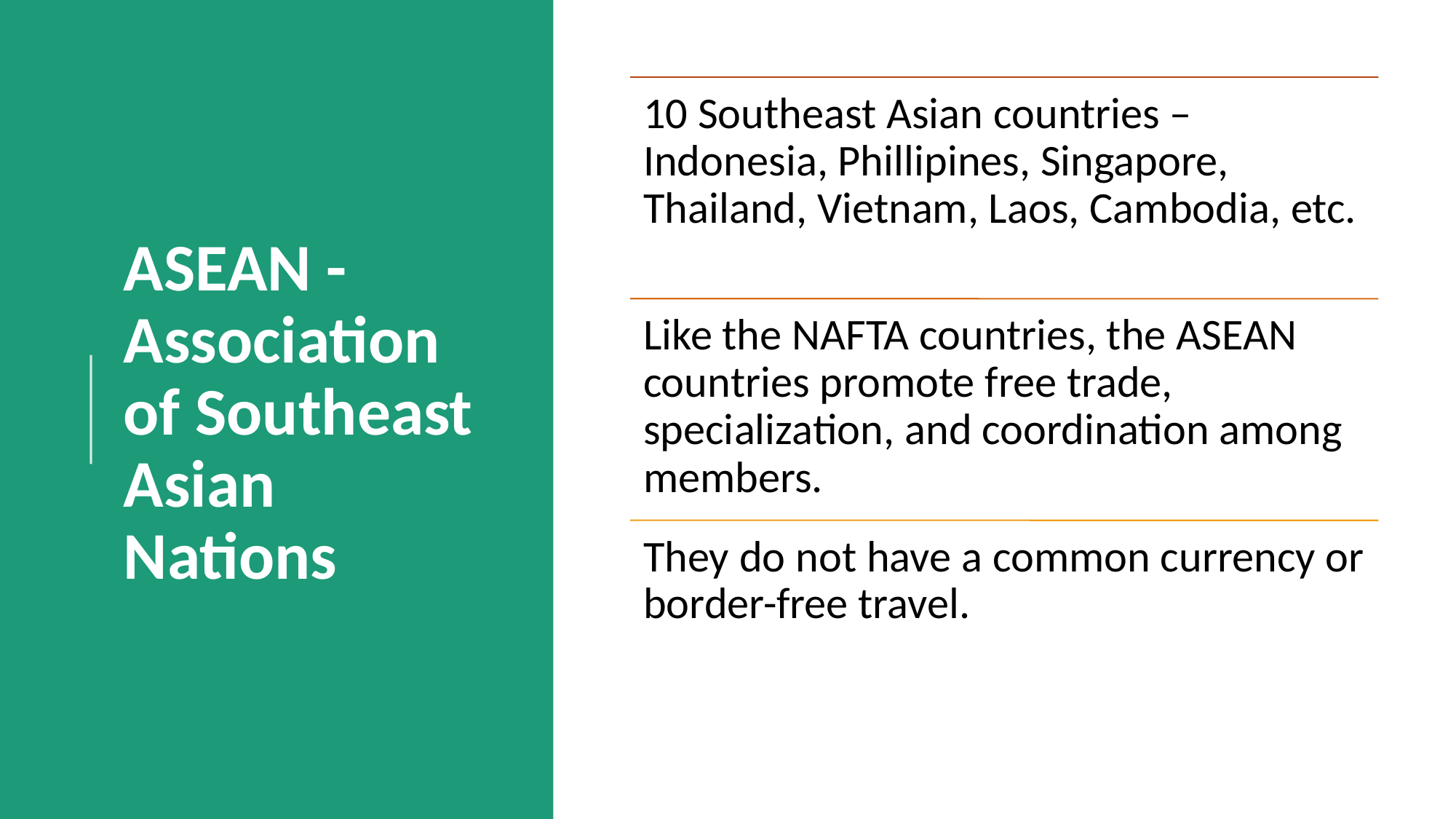

10 Southeast Asian countries – Indonesia, Phillipines, Singapore, Thailand, Vietnam, Laos, Cambodia, etc.
Like the NAFTA countries, the ASEAN countries promote free trade, specialization, and coordination among members.
They do not have a common currency or border-free travel.
# ASEAN - Association of Southeast Asian Nations